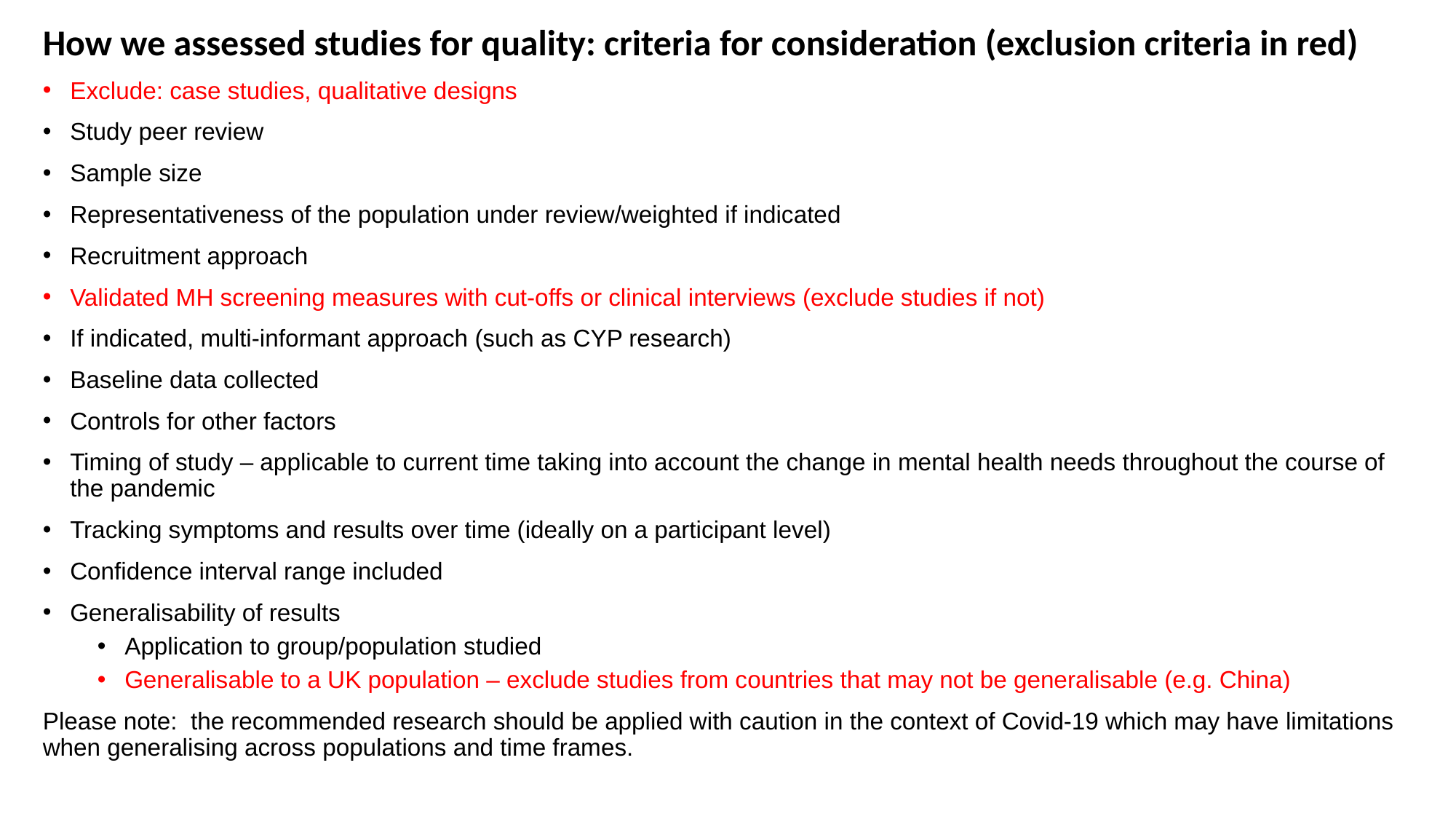

How we assessed studies for quality: criteria for consideration (exclusion criteria in red)
Exclude: case studies, qualitative designs
Study peer review
Sample size
Representativeness of the population under review/weighted if indicated
Recruitment approach
Validated MH screening measures with cut-offs or clinical interviews (exclude studies if not)
If indicated, multi-informant approach (such as CYP research)
Baseline data collected
Controls for other factors
Timing of study – applicable to current time taking into account the change in mental health needs throughout the course of the pandemic
Tracking symptoms and results over time (ideally on a participant level)
Confidence interval range included
Generalisability of results
Application to group/population studied
Generalisable to a UK population – exclude studies from countries that may not be generalisable (e.g. China)
Please note:  the recommended research should be applied with caution in the context of Covid-19 which may have limitations when generalising across populations and time frames.